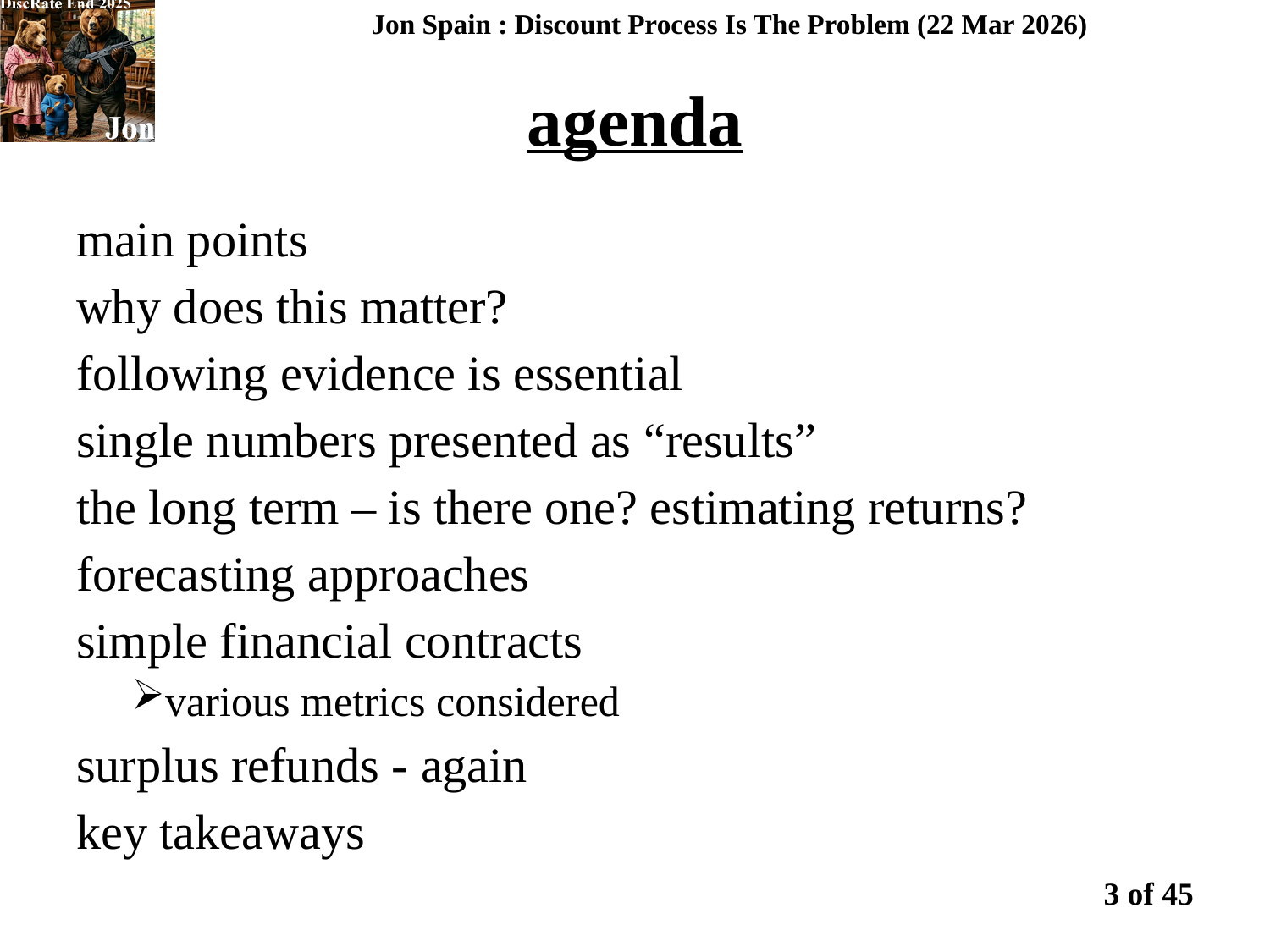

agenda
Jon Spain : Discount Process Is The Problem (22 Mar 2026)
main points
why does this matter?
following evidence is essential
single numbers presented as “results”
the long term – is there one? estimating returns?
forecasting approaches
simple financial contracts
various metrics considered
surplus refunds - again
key takeaways

3 of 45